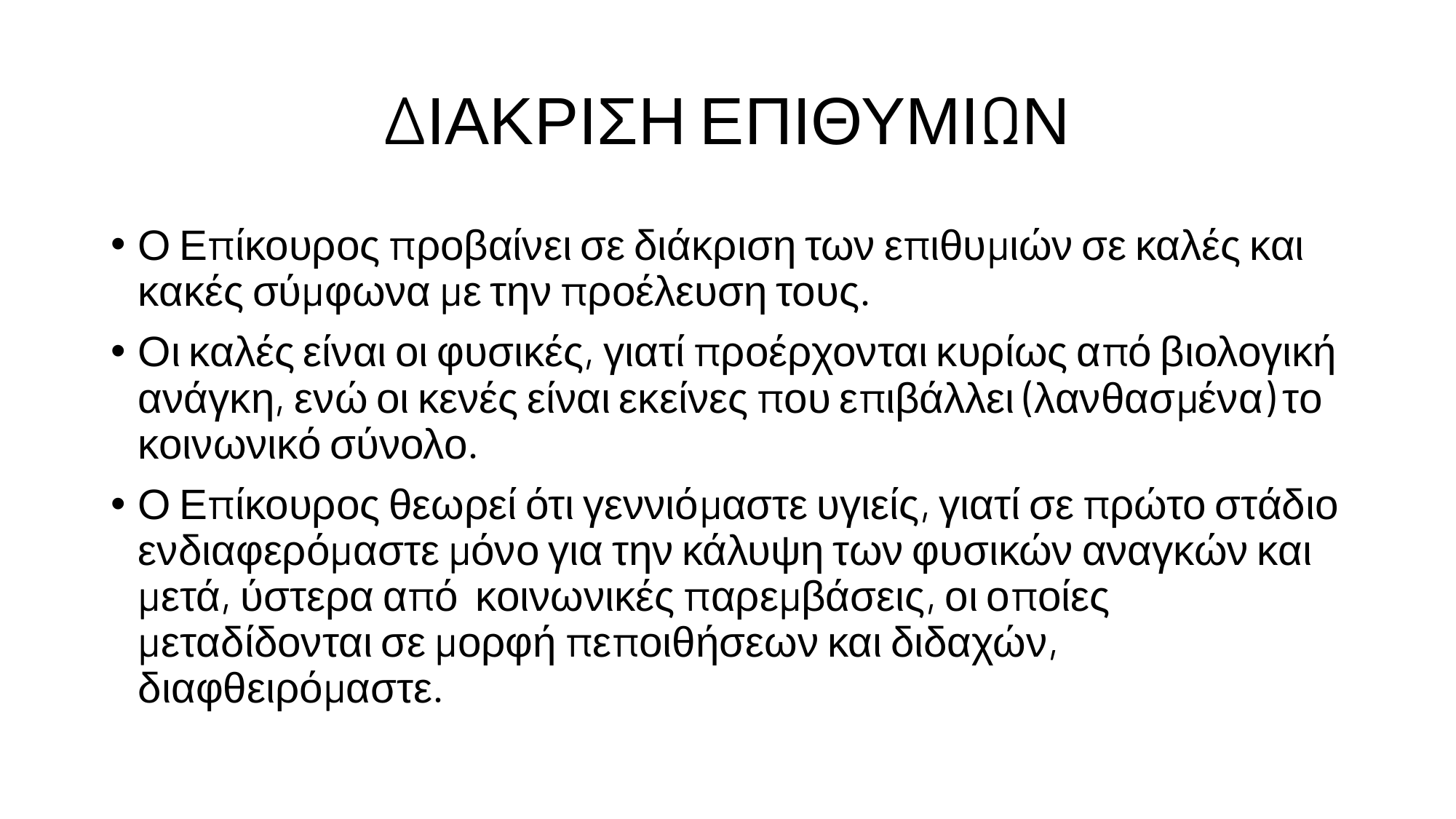

# ΔΙΑΚΡΙΣΗ ΕΠΙΘΥΜΙΩΝ
Ο Επίκουρος προβαίνει σε διάκριση των επιθυμιών σε καλές και κακές σύμφωνα με την προέλευση τους.
Οι καλές είναι οι φυσικές, γιατί προέρχονται κυρίως από βιολογική ανάγκη, ενώ οι κενές είναι εκείνες που επιβάλλει (λανθασμένα) το κοινωνικό σύνολο.
Ο Επίκουρος θεωρεί ότι γεννιόμαστε υγιείς, γιατί σε πρώτο στάδιο ενδιαφερόμαστε μόνο για την κάλυψη των φυσικών αναγκών και μετά, ύστερα από  κοινωνικές παρεμβάσεις, οι οποίες μεταδίδονται σε μορφή πεποιθήσεων και διδαχών, διαφθειρόμαστε.